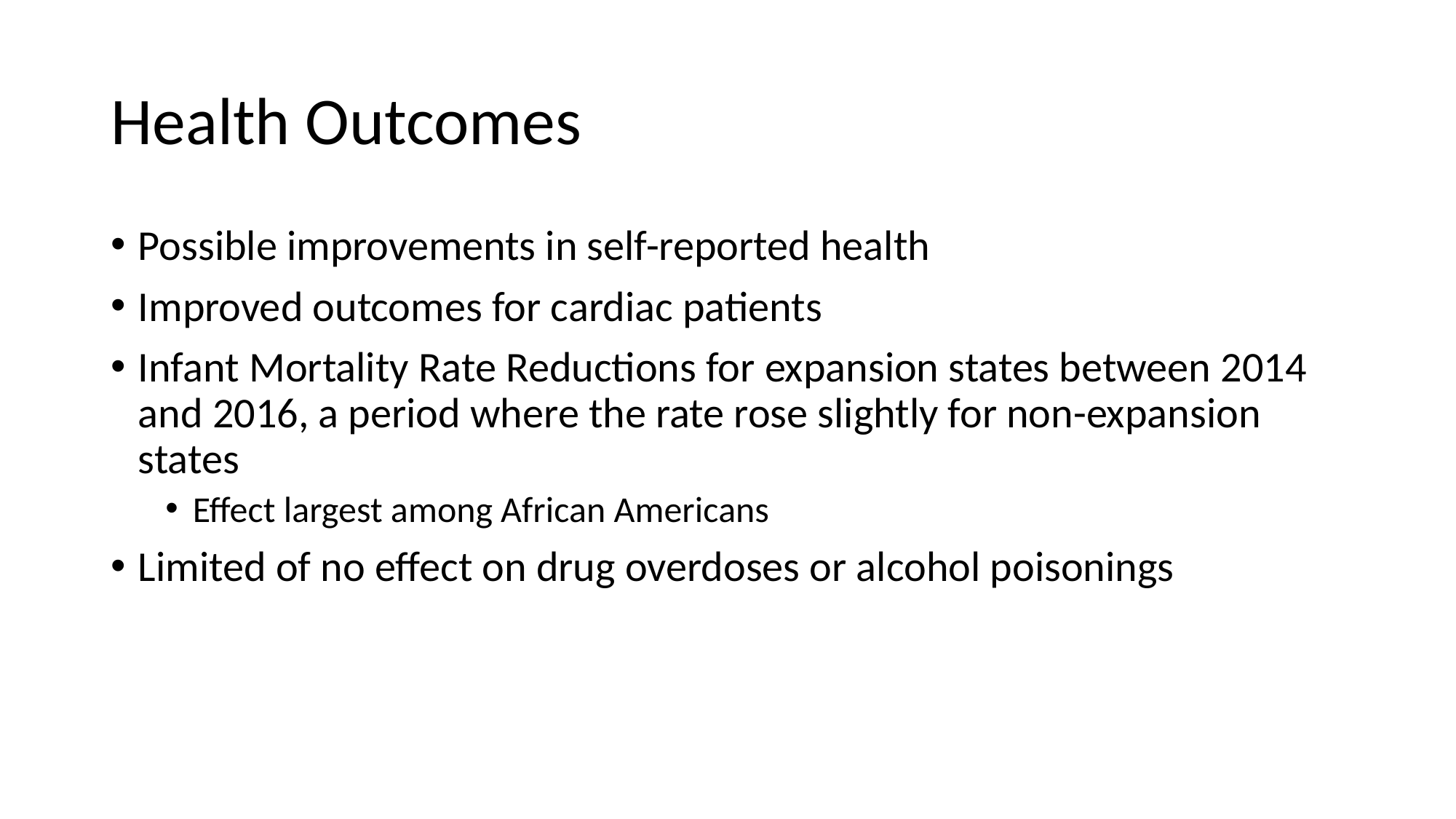

# Health Outcomes
Possible improvements in self-reported health
Improved outcomes for cardiac patients
Infant Mortality Rate Reductions for expansion states between 2014 and 2016, a period where the rate rose slightly for non-expansion states
Effect largest among African Americans
Limited of no effect on drug overdoses or alcohol poisonings